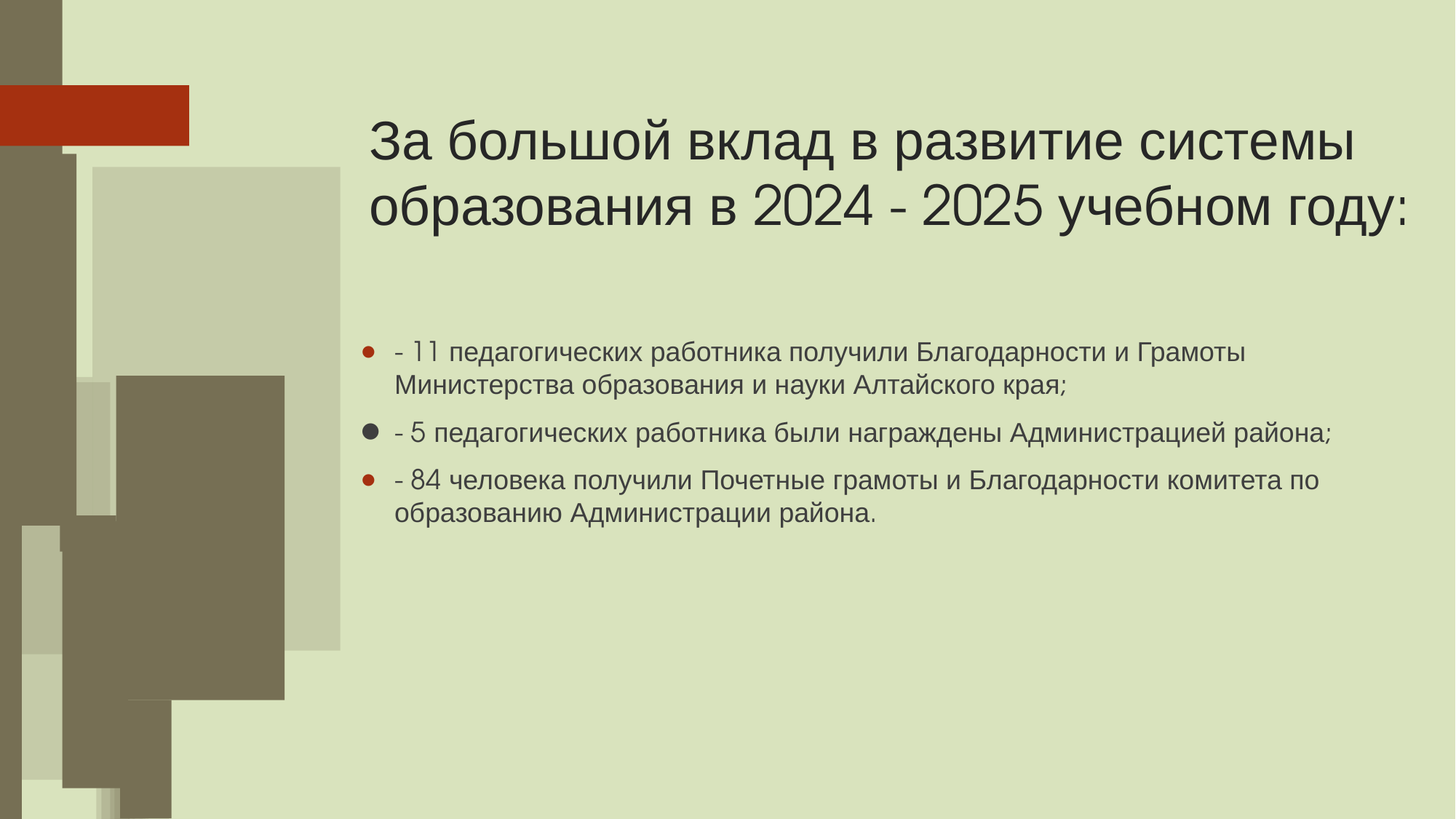

# За большой вклад в развитие системы образования в 2024 - 2025 учебном году:

- 11 педагогических работника получили Благодарности и Грамоты Министерства образования и науки Алтайского края;
- 5 педагогических работника были награждены Администрацией района;
- 84 человека получили Почетные грамоты и Благодарности комитета по образованию Администрации района.